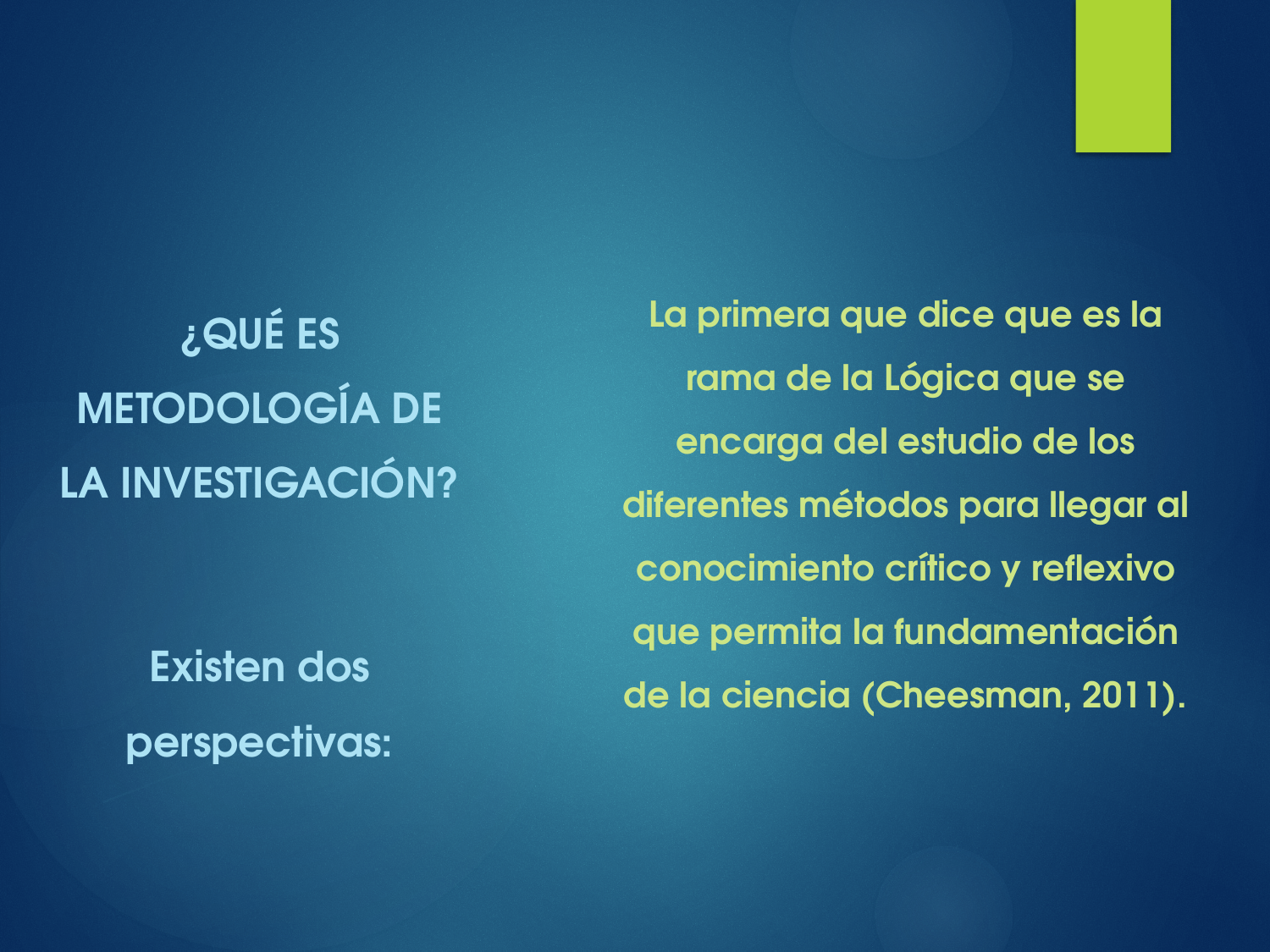

La primera que dice que es la rama de la Lógica que se encarga del estudio de los diferentes métodos para llegar al conocimiento crítico y reflexivo que permita la fundamentación de la ciencia (Cheesman, 2011).

¿QUÉ ES METODOLOGÍA DE LA INVESTIGACIÓN?

Existen dos perspectivas: